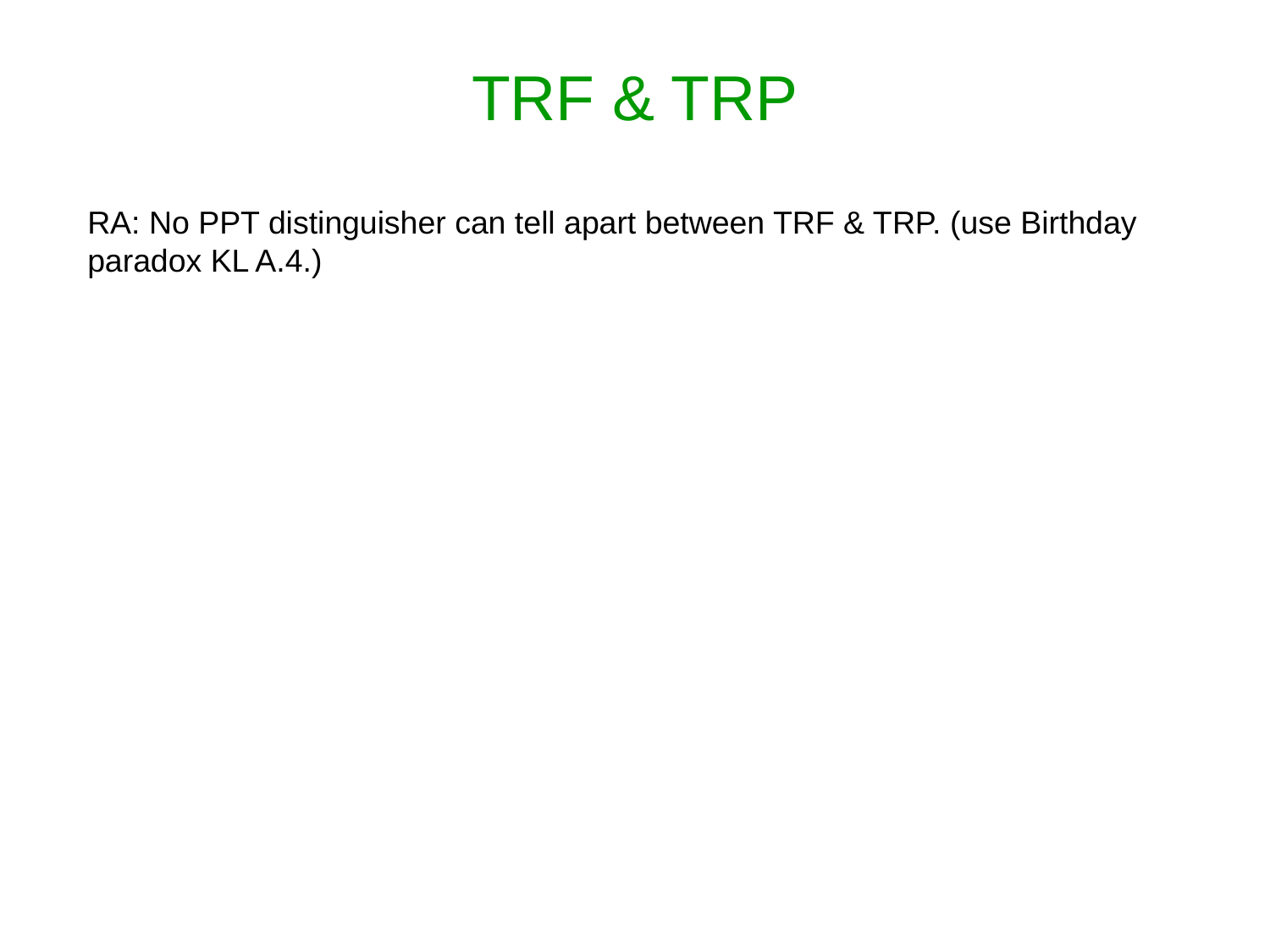

# TRF & TRP
RA: No PPT distinguisher can tell apart between TRF & TRP. (use Birthday paradox KL A.4.)